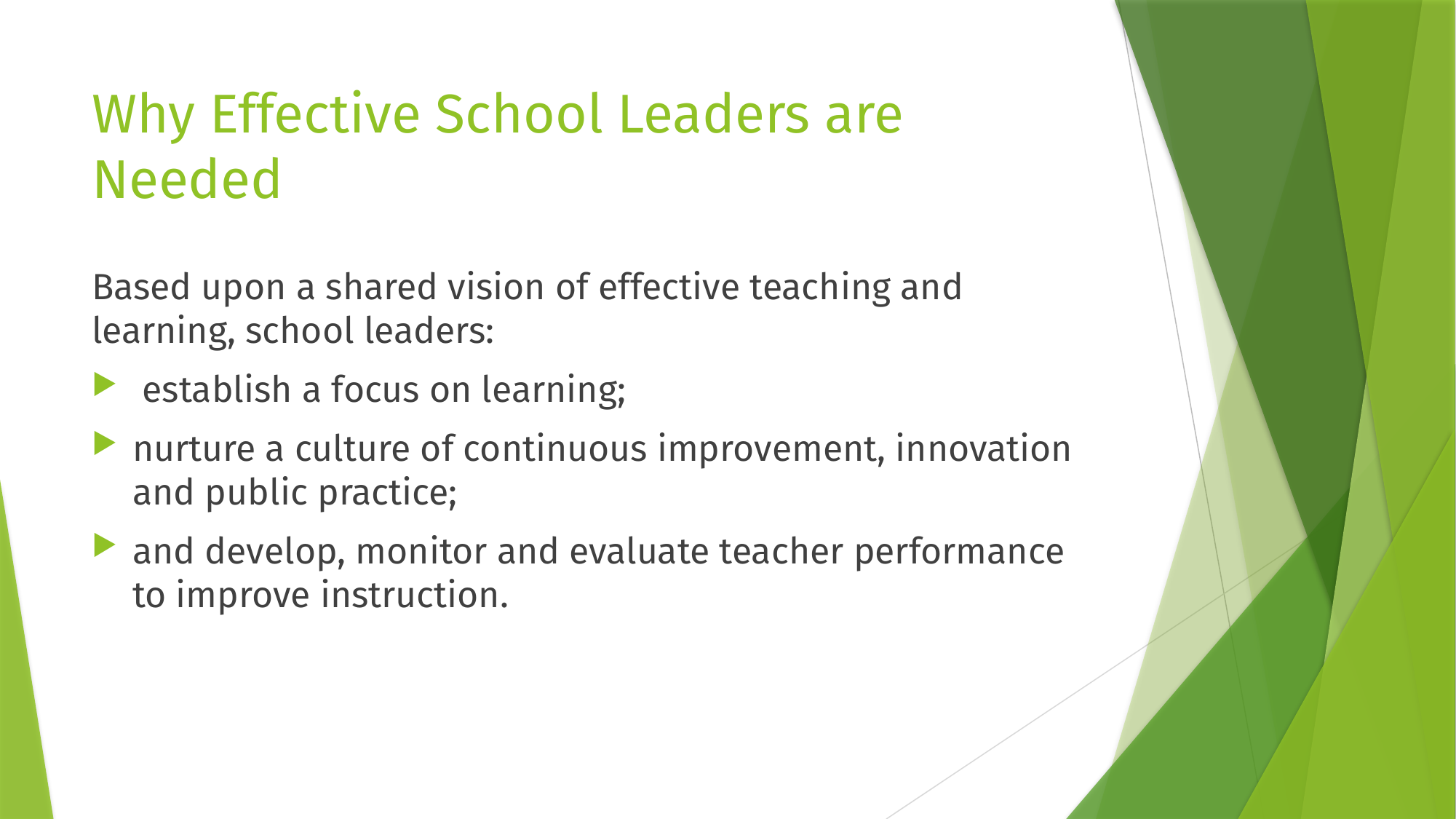

# Why Effective School Leaders are Needed
Based upon a shared vision of effective teaching and learning, school leaders:
 establish a focus on learning;
nurture a culture of continuous improvement, innovation and public practice;
and develop, monitor and evaluate teacher performance to improve instruction.